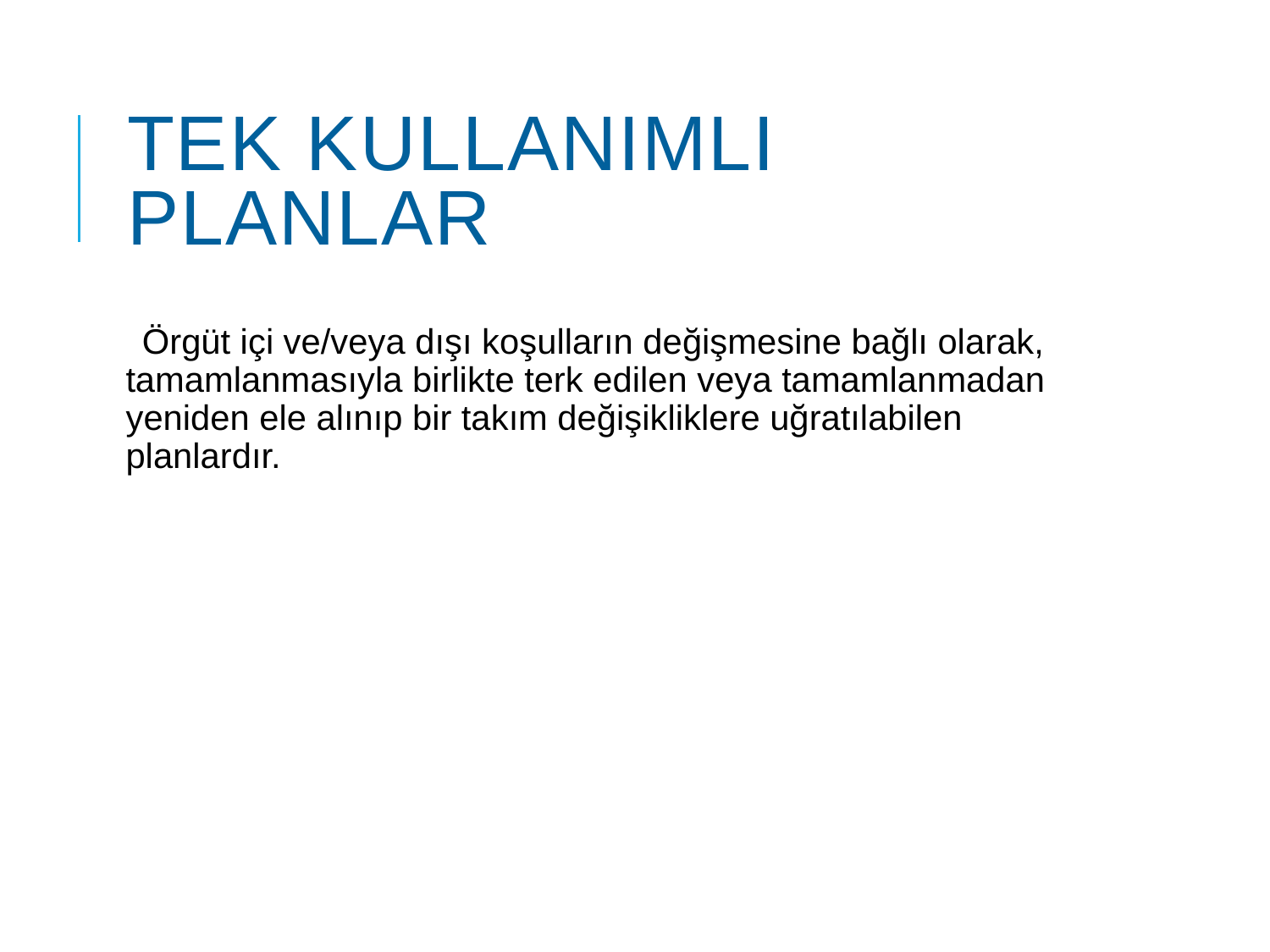

# Tek Kullanımlı Planlar
   Örgüt içi ve/veya dışı koşulların değişmesine bağlı olarak, tamamlanmasıyla birlikte terk edilen veya tamamlanmadan yeniden ele alınıp bir takım değişikliklere uğratılabilen planlardır.